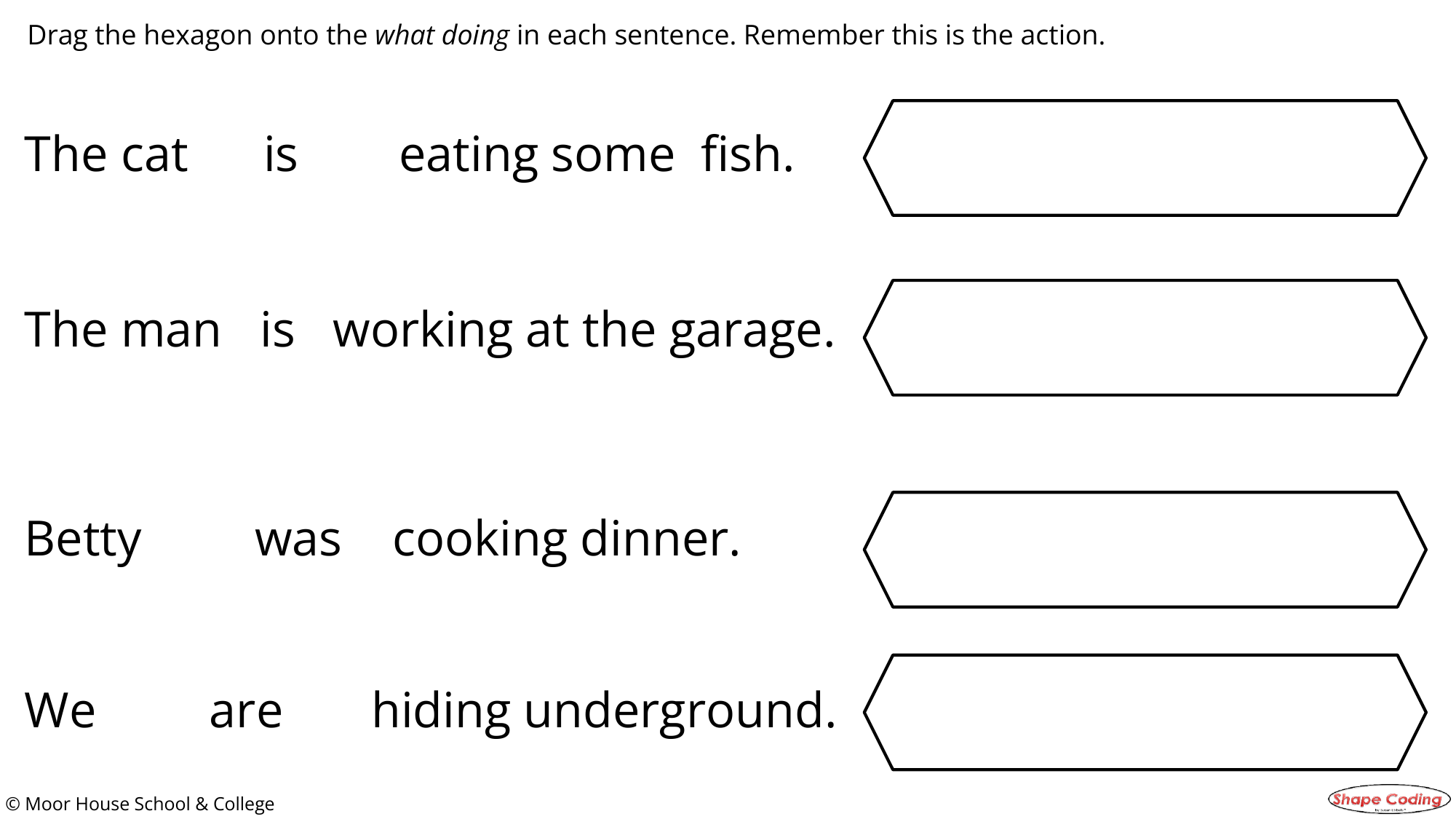

Drag the hexagon onto the what doing in each sentence. Remember this is the action.

The cat      is        eating some  fish.

The man   is   working at the garage.

Betty         was    cooking dinner.

We         are       hiding underground.